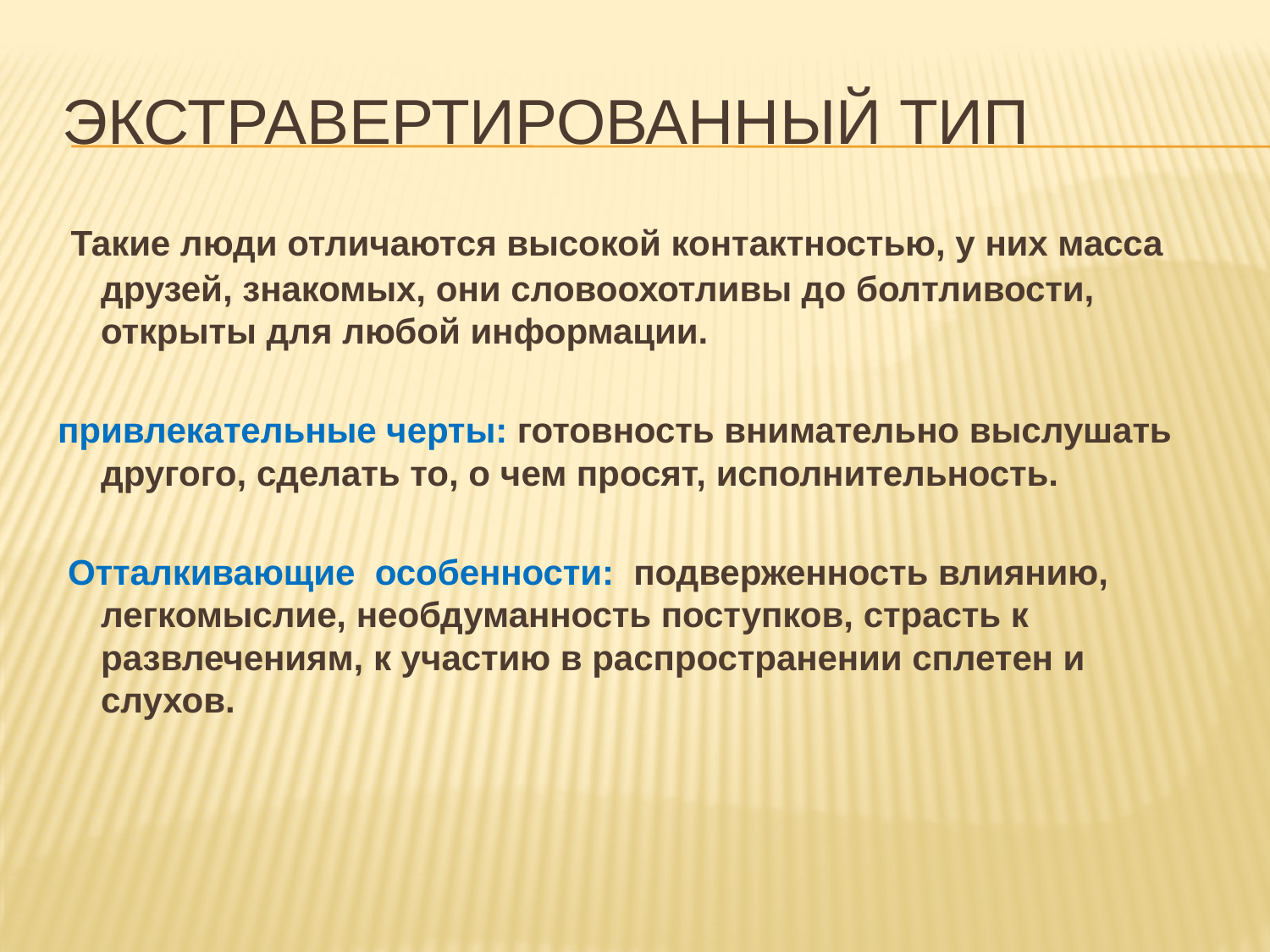

# Экстравертированный тип

 Такие люди отличаются высокой контактностью, у них масса друзей, знакомых, они словоохотливы до болтливости, открыты для любой информации.

привлекательные черты: готовность внимательно выслушать другого, сделать то, о чем просят, исполнительность.

 Отталкивающие  особенности:  подверженность влиянию, легкомыслие, необдуманность поступков, страсть к развлечениям, к участию в распространении сплетен и слухов.